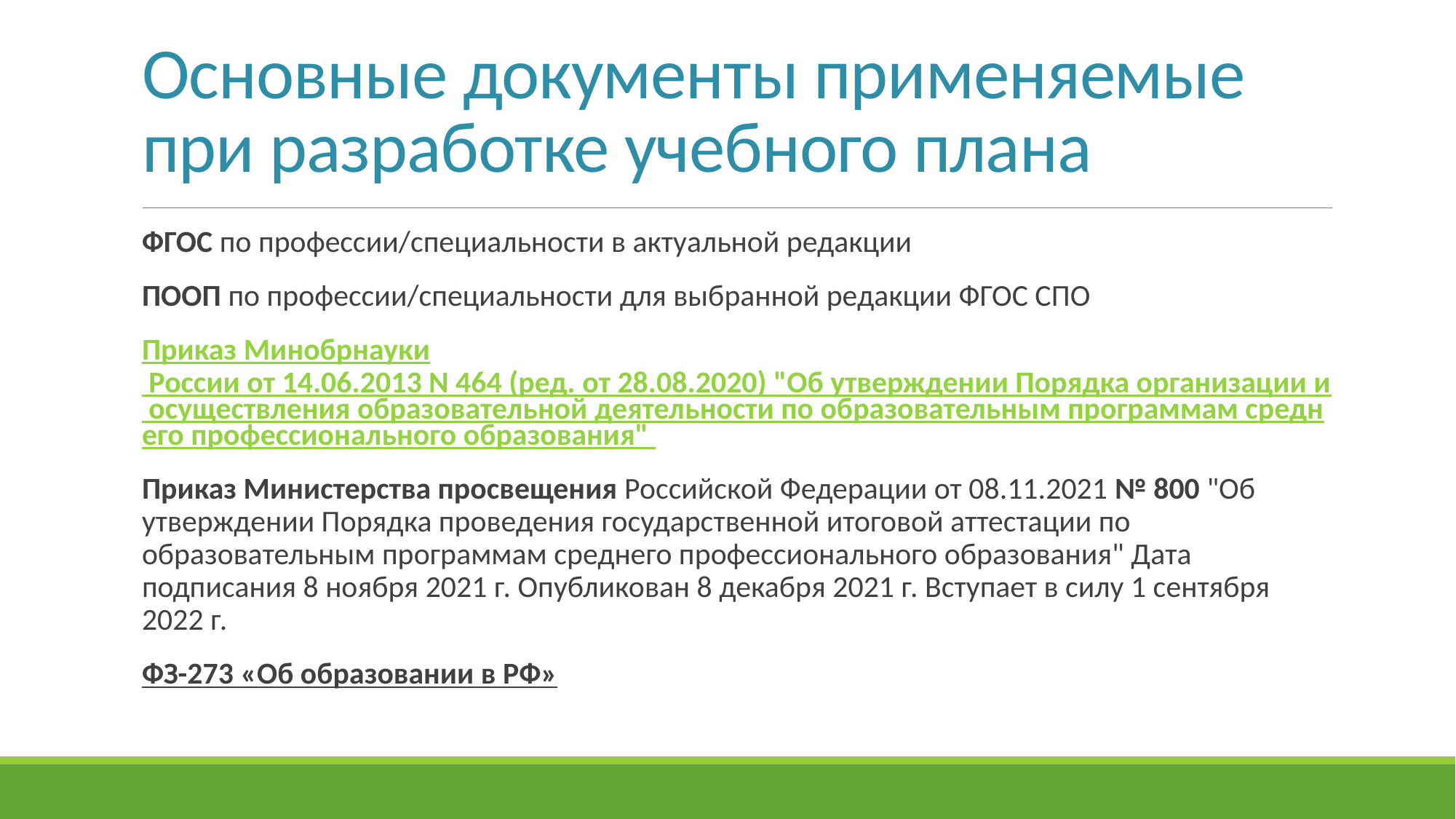

# Основные документы применяемые при разработке учебного плана
ФГОС по профессии/специальности в актуальной редакции
ПООП по профессии/специальности для выбранной редакции ФГОС СПО
Приказ Минобрнауки России от 14.06.2013 N 464 (ред. от 28.08.2020) "Об утверждении Порядка организации и осуществления образовательной деятельности по образовательным программам среднего профессионального образования"
Приказ Министерства просвещения Российской Федерации от 08.11.2021 № 800 "Об утверждении Порядка проведения государственной итоговой аттестации по образовательным программам среднего профессионального образования" Дата подписания 8 ноября 2021 г. Опубликован 8 декабря 2021 г. Вступает в силу 1 сентября 2022 г.
ФЗ-273 «Об образовании в РФ»